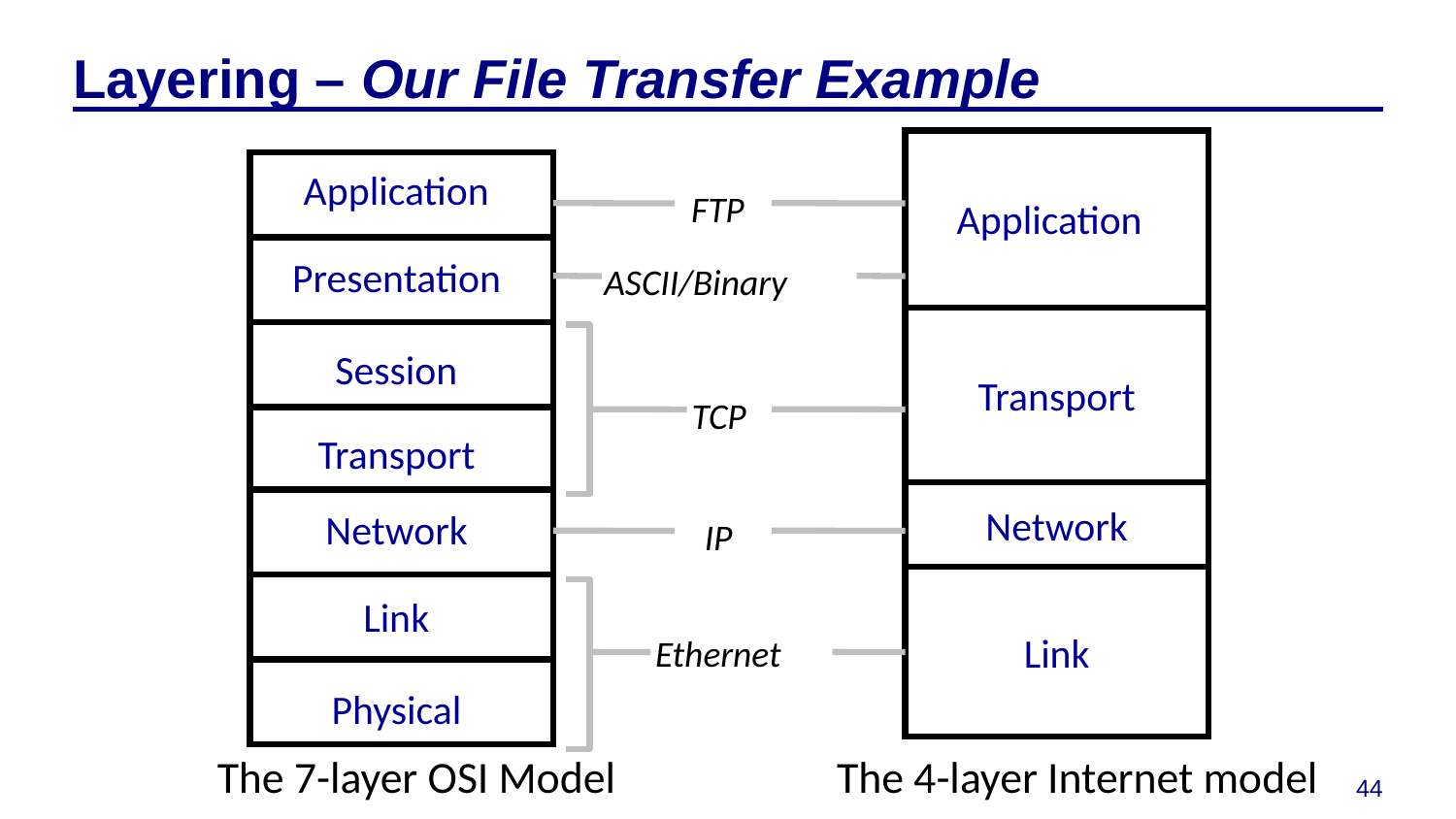

# Layering – Our File Transfer Example

Application
FTP

ASCII/Binary

TCP

IP

Ethernet

Application

Presentation
Transport

Session

Transport
Network

Network
Link

Link

Physical
The 4-layer Internet model
The 7-layer OSI Model
44